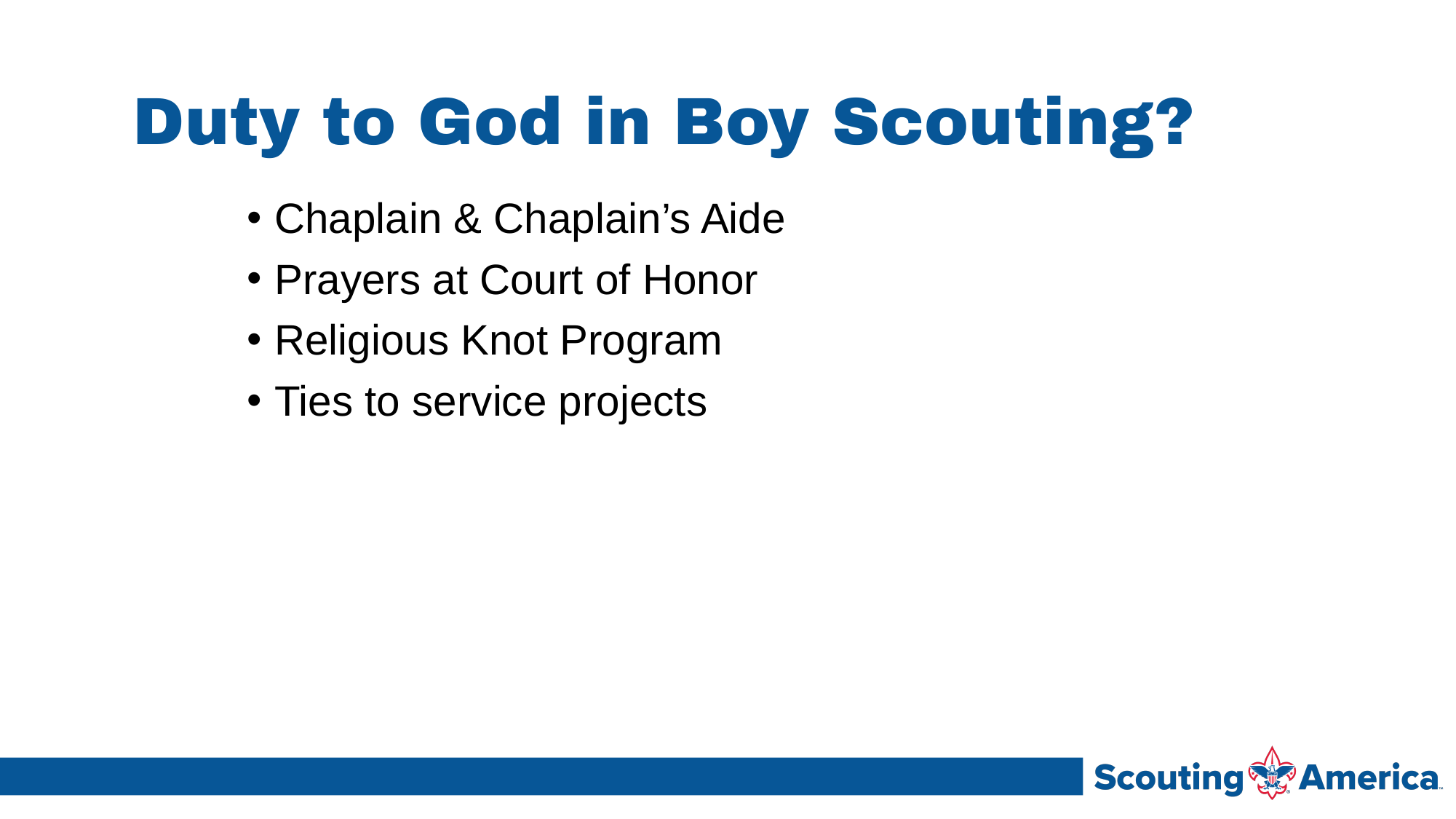

# Duty to God in Boy Scouting?
Chaplain & Chaplain’s Aide
Prayers at Court of Honor
Religious Knot Program
Ties to service projects